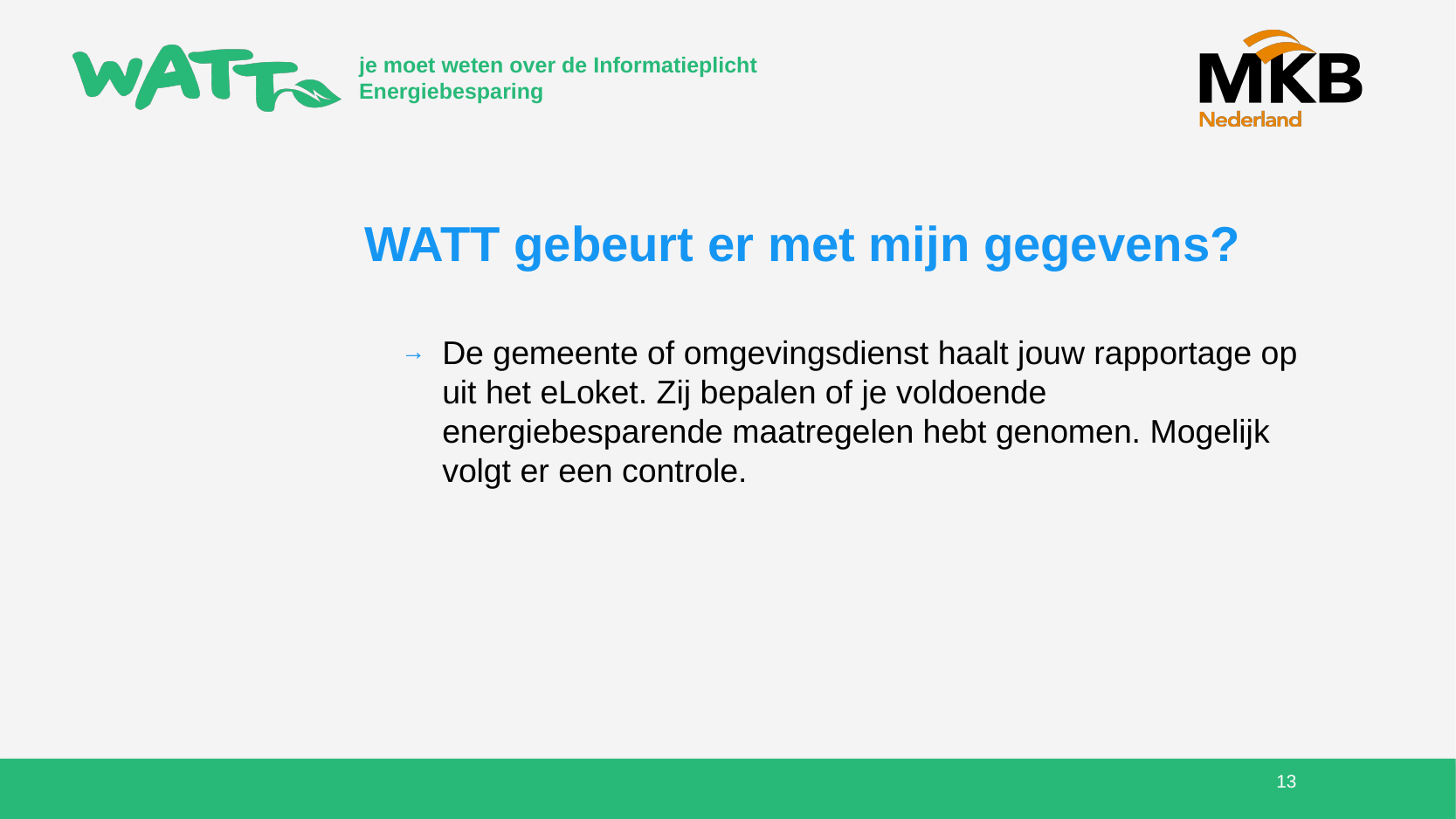

# WATT gebeurt er met mijn gegevens?
De gemeente of omgevingsdienst haalt jouw rapportage op uit het eLoket. Zij bepalen of je voldoende energiebesparende maatregelen hebt genomen. Mogelijk volgt er een controle.

13